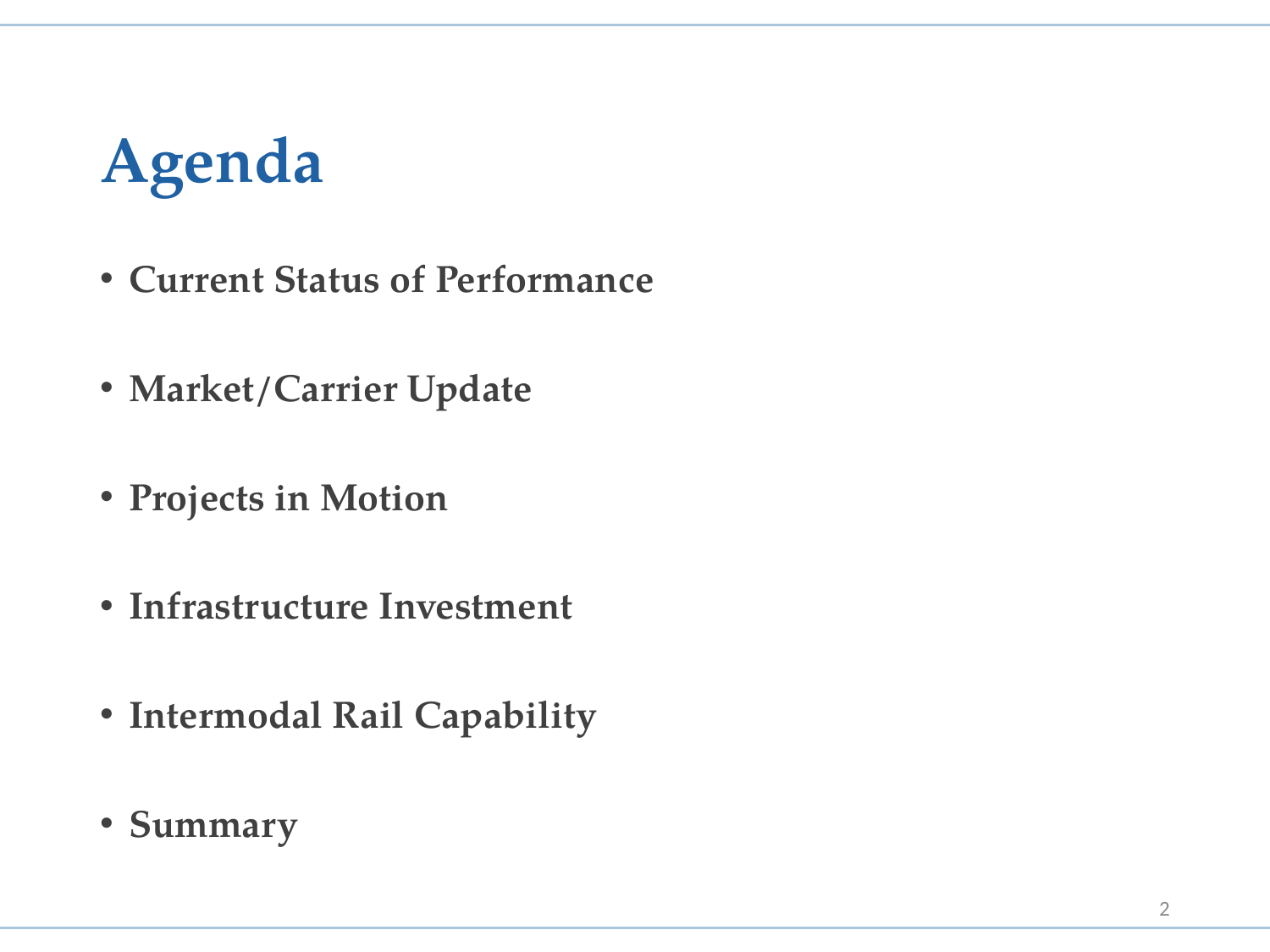

Agenda
Current Status of Performance

Market/Carrier Update

Projects in Motion

Infrastructure Investment

Intermodal Rail Capability

Summary
2